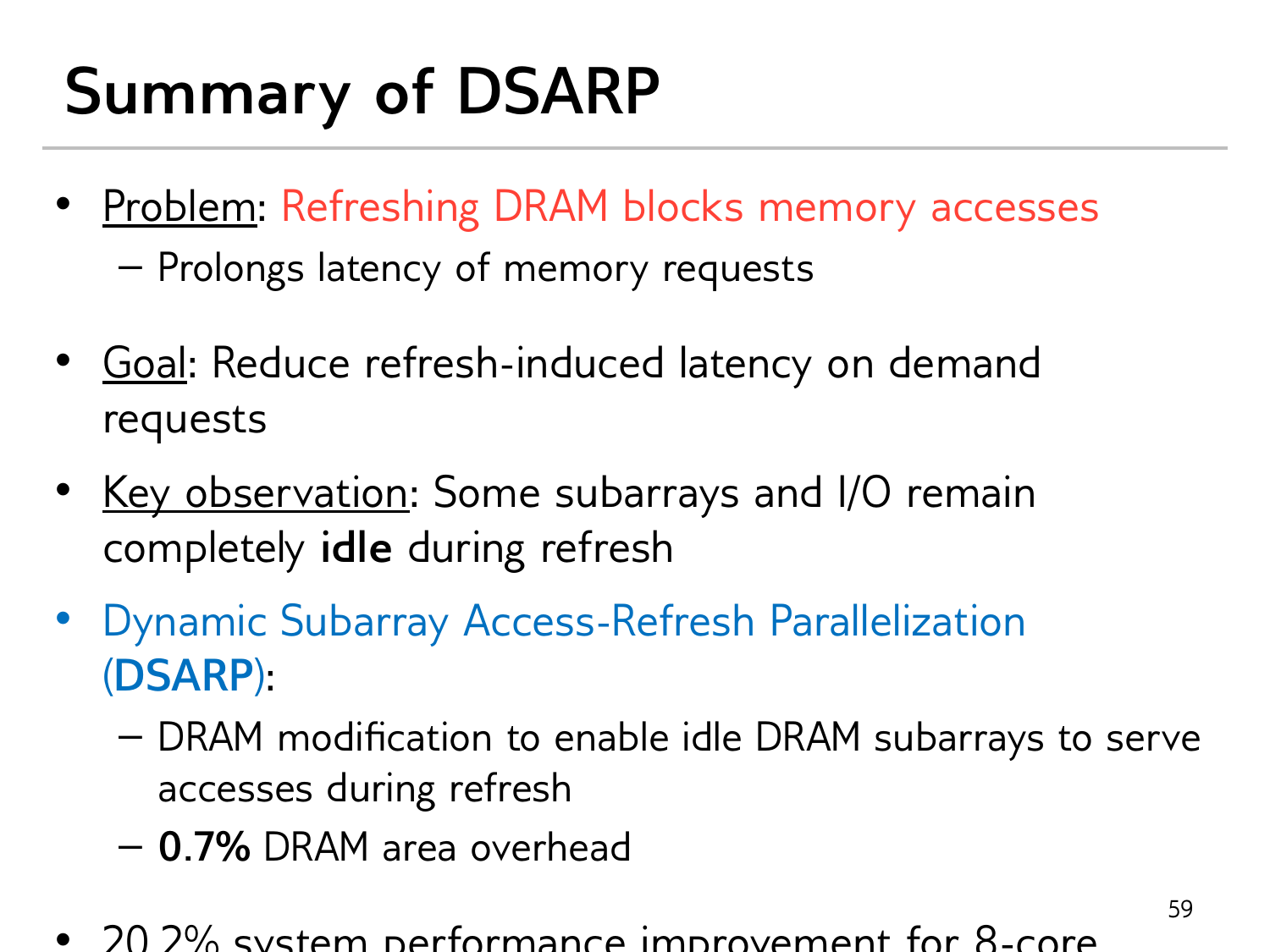

Summary of DSARP
Problem: Refreshing DRAM blocks memory accesses
Prolongs latency of memory requests

Goal: Reduce refresh-induced latency on demand requests

Key observation: Some subarrays and I/O remain completely idle during refresh

Dynamic Subarray Access-Refresh Parallelization (DSARP):
DRAM modification to enable idle DRAM subarrays to serve accesses during refresh
0.7% DRAM area overhead

20.2% system performance improvement for 8-core systems using 32Gb DRAM
59